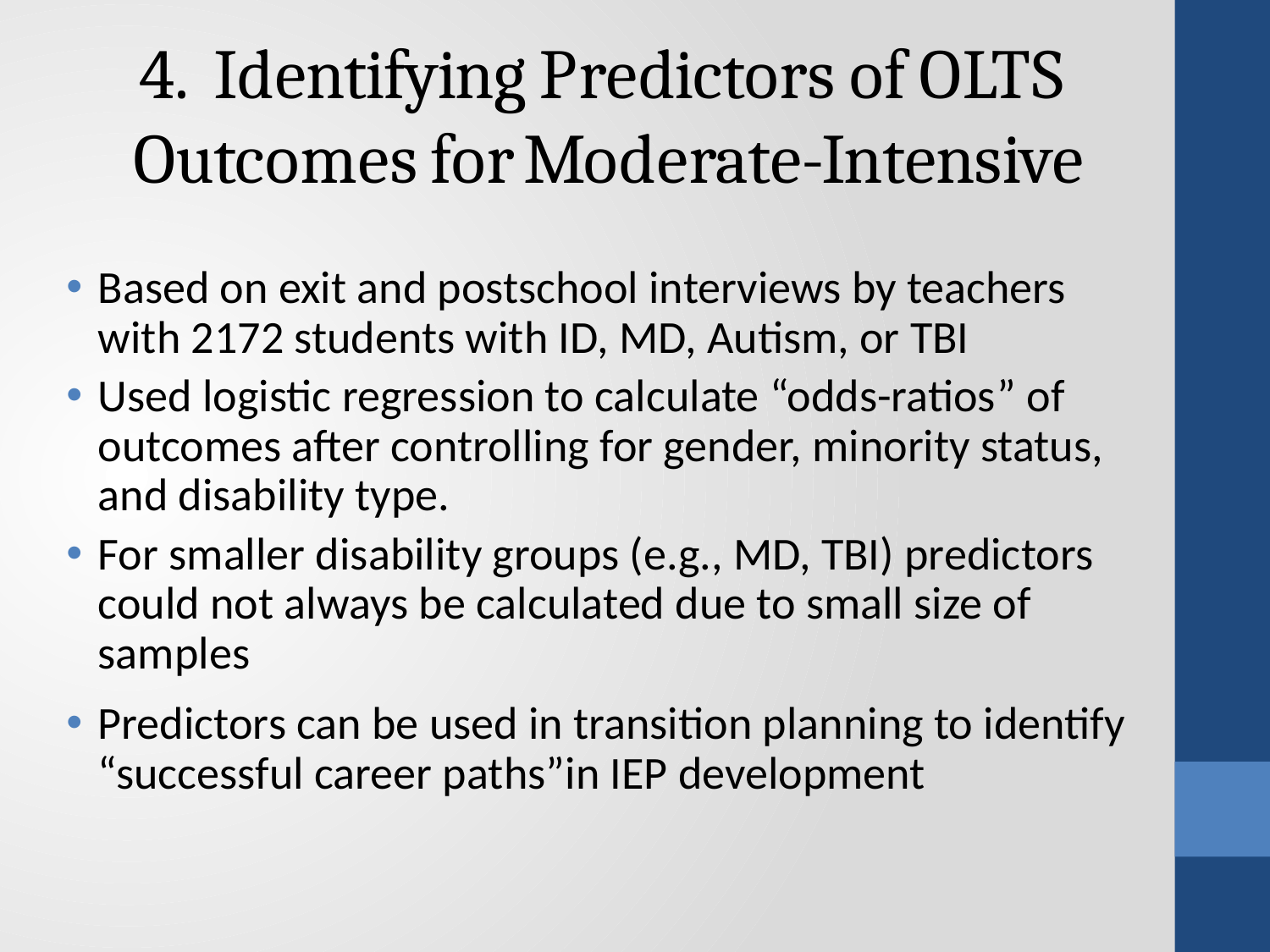

# 4.  Identifying Predictors of OLTS Outcomes for Moderate-Intensive

Based on exit and postschool interviews by teachers with 2172 students with ID, MD, Autism, or TBI
Used logistic regression to calculate “odds-ratios” of outcomes after controlling for gender, minority status, and disability type.
For smaller disability groups (e.g., MD, TBI) predictors could not always be calculated due to small size of samples
Predictors can be used in transition planning to identify “successful career paths”in IEP development